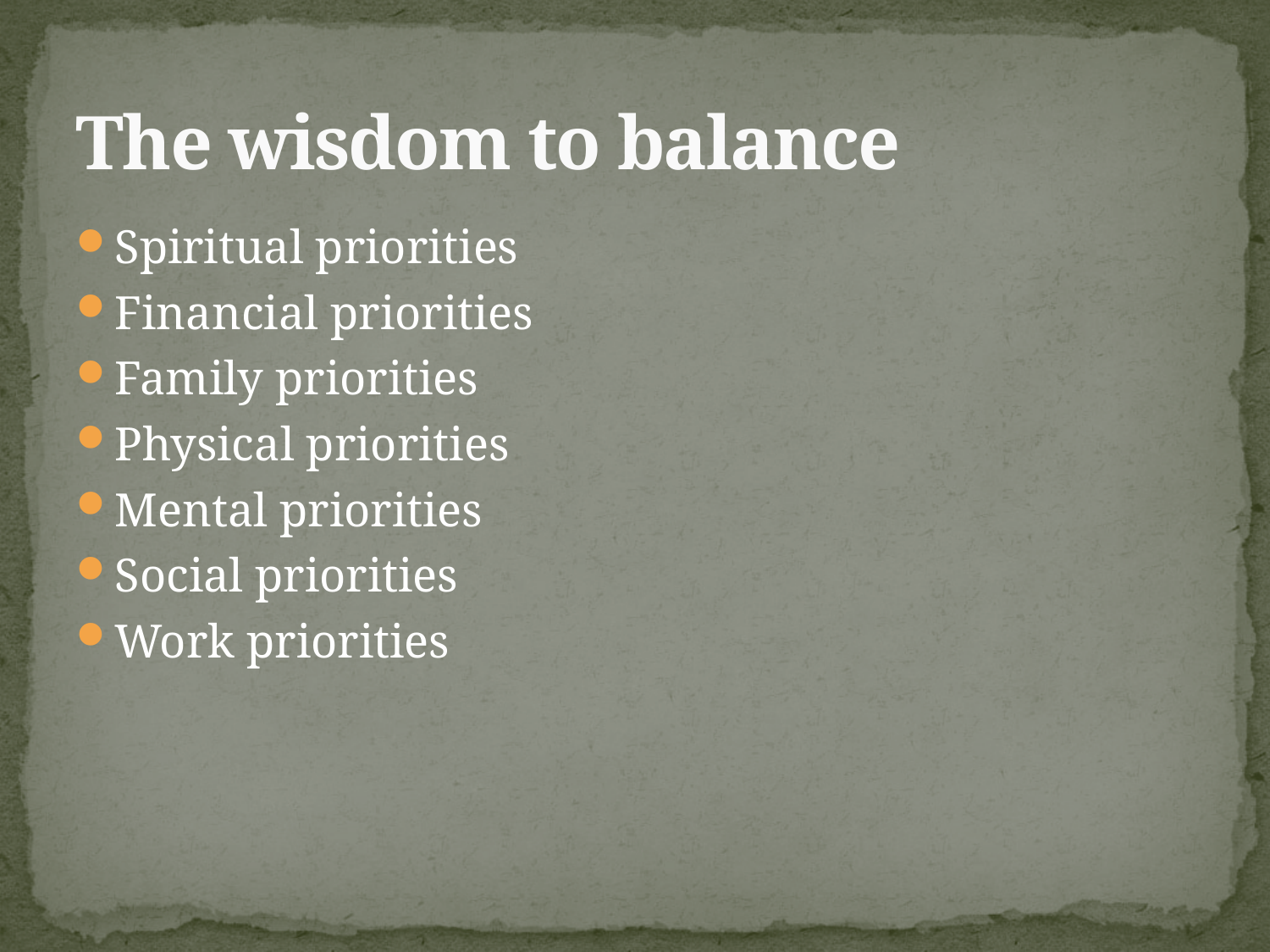

# The wisdom to balance
Spiritual priorities
Financial priorities
Family priorities
Physical priorities
Mental priorities
Social priorities
Work priorities